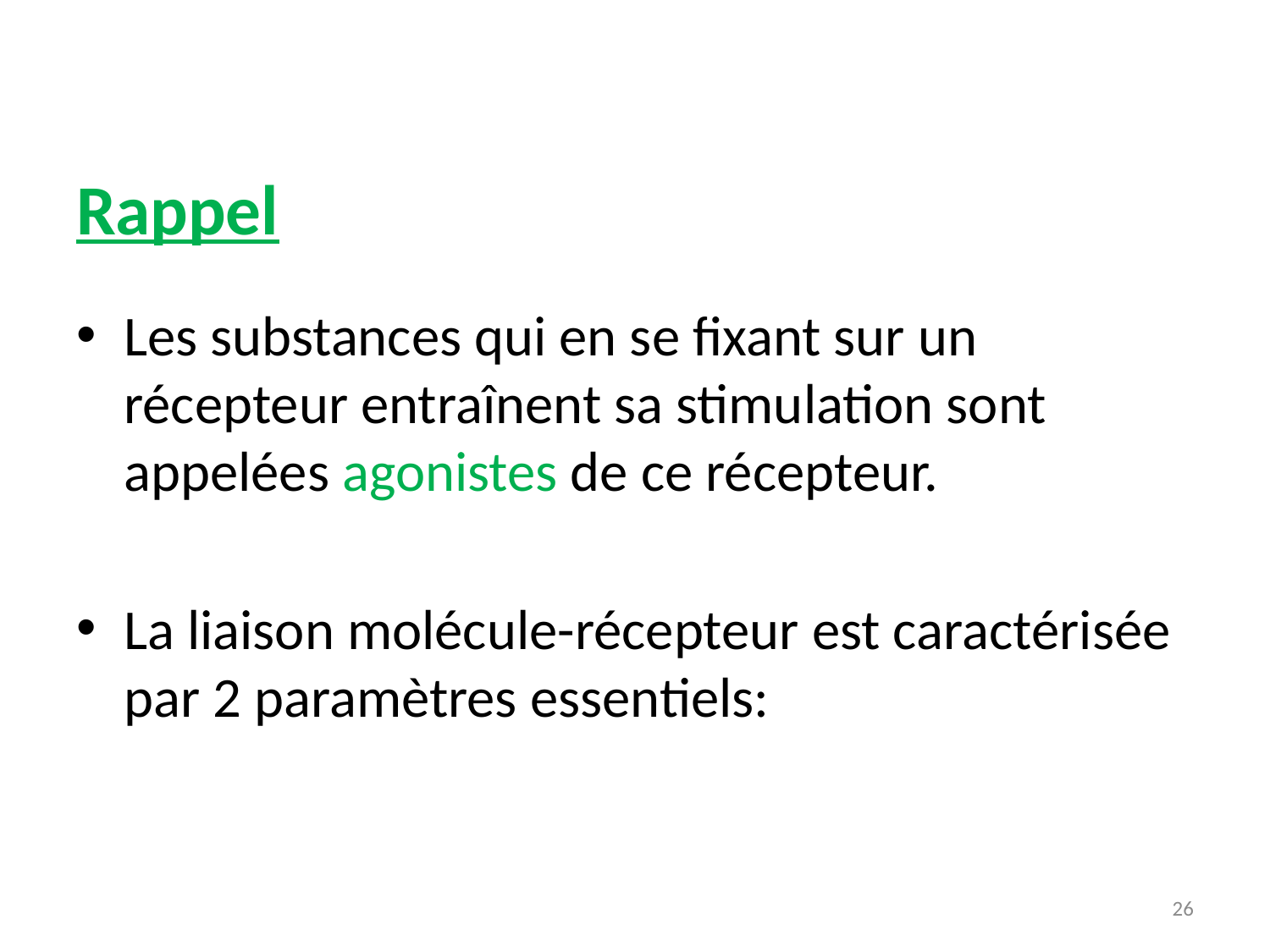

#
Rappel

Les substances qui en se fixant sur un récepteur entraînent sa stimulation sont appelées agonistes de ce récepteur.

La liaison molécule-récepteur est caractérisée par 2 paramètres essentiels:
26